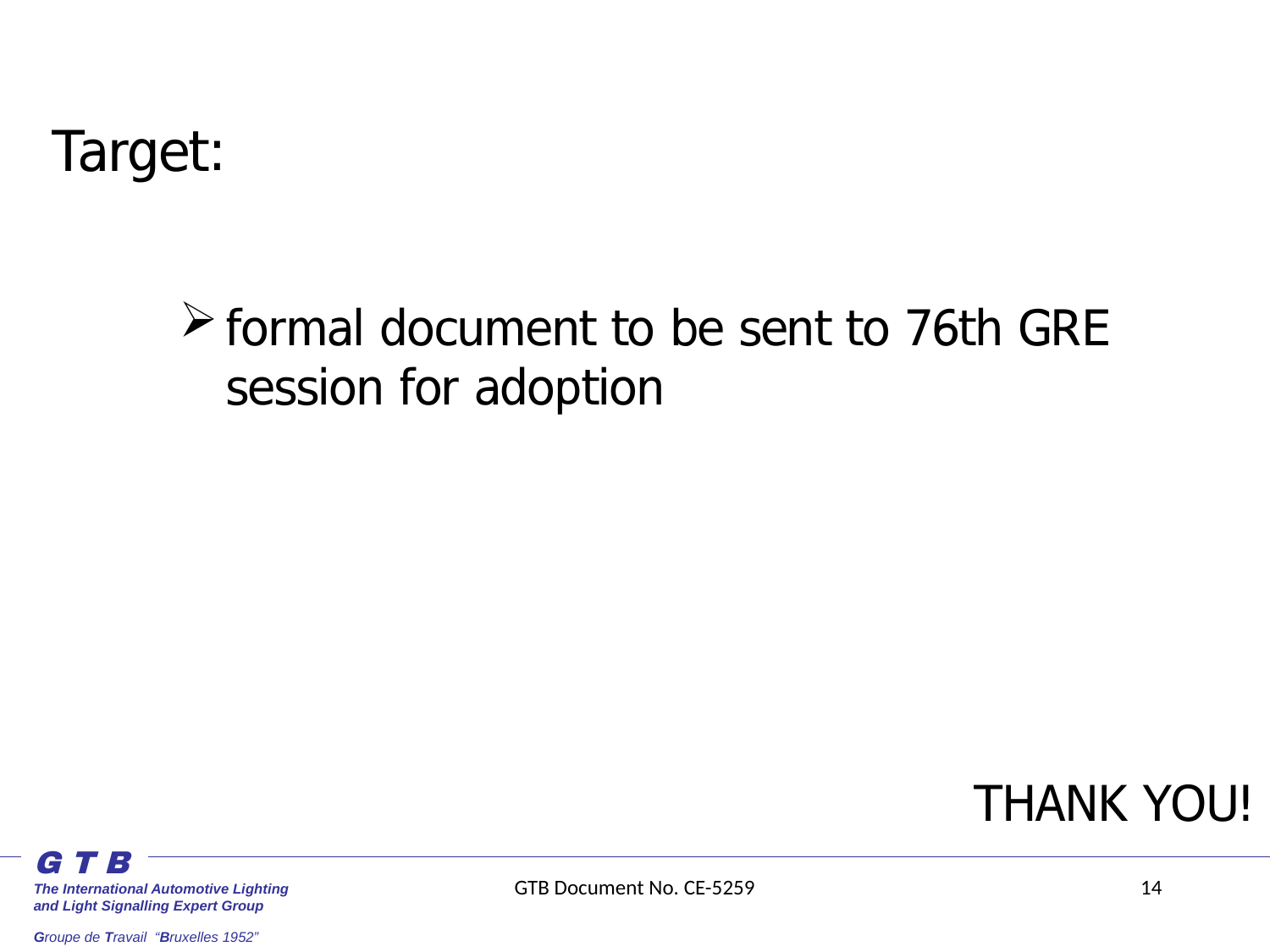

Target:

formal document to be sent to 76th GRE session for adoption
THANK YOU!

GTB Document No. CE-5259

14